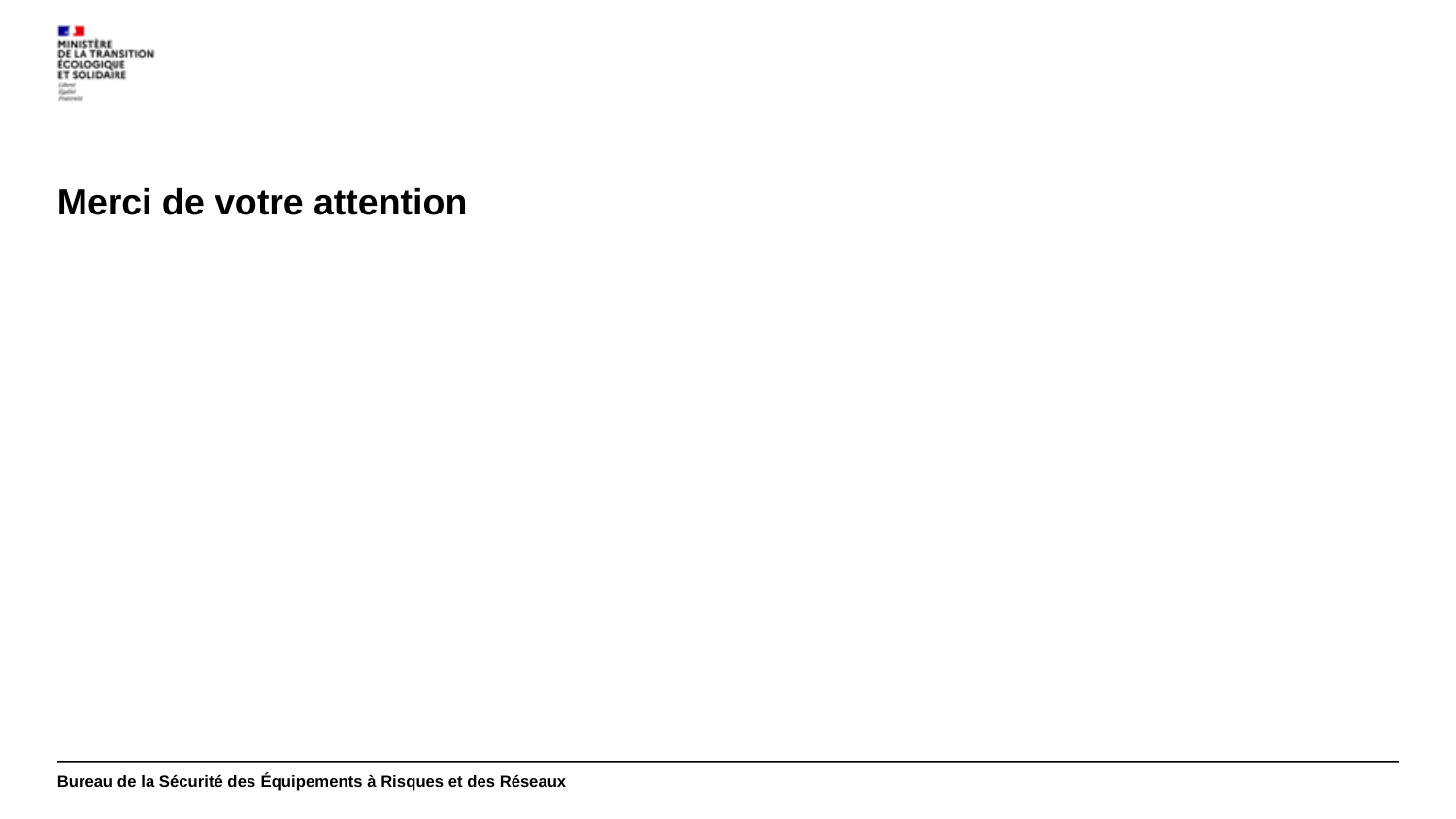

# Merci de votre attention
Bureau de la Sécurité des équipements à Risques et des Réseaux